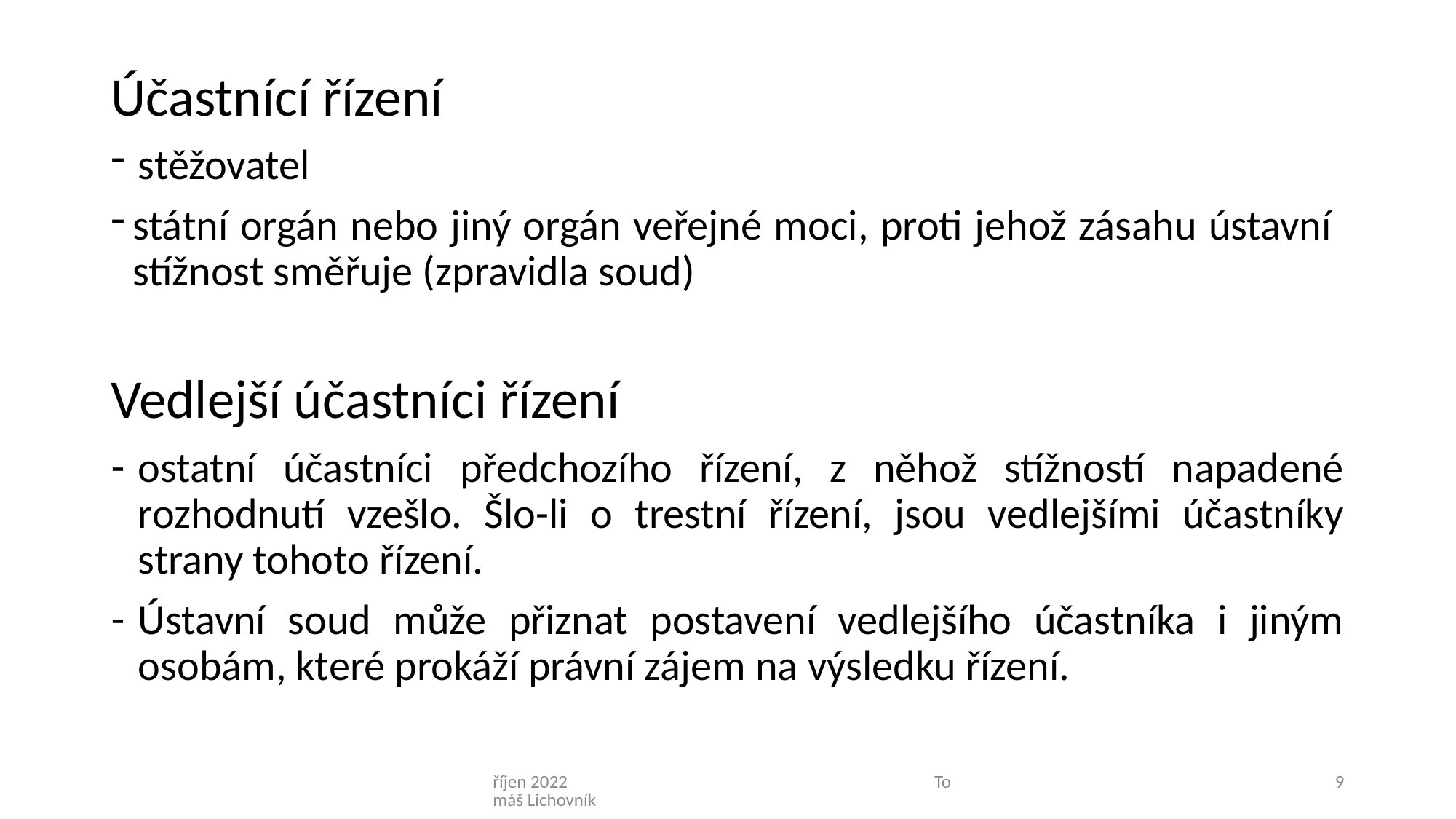

# Účastnící řízení
stěžovatel
státní orgán nebo jiný orgán veřejné moci, proti jehož zásahu ústavní  stížnost směřuje (zpravidla soud)

Vedlejší účastníci řízení
ostatní účastníci předchozího řízení, z něhož stížností napadené rozhodnutí vzešlo. Šlo-li o trestní řízení, jsou vedlejšími účastníky strany tohoto řízení.
Ústavní soud může přiznat postavení vedlejšího účastníka i jiným osobám, které prokáží právní zájem na výsledku řízení.
říjen 2022                                                                                        Tomáš Lichovník
9